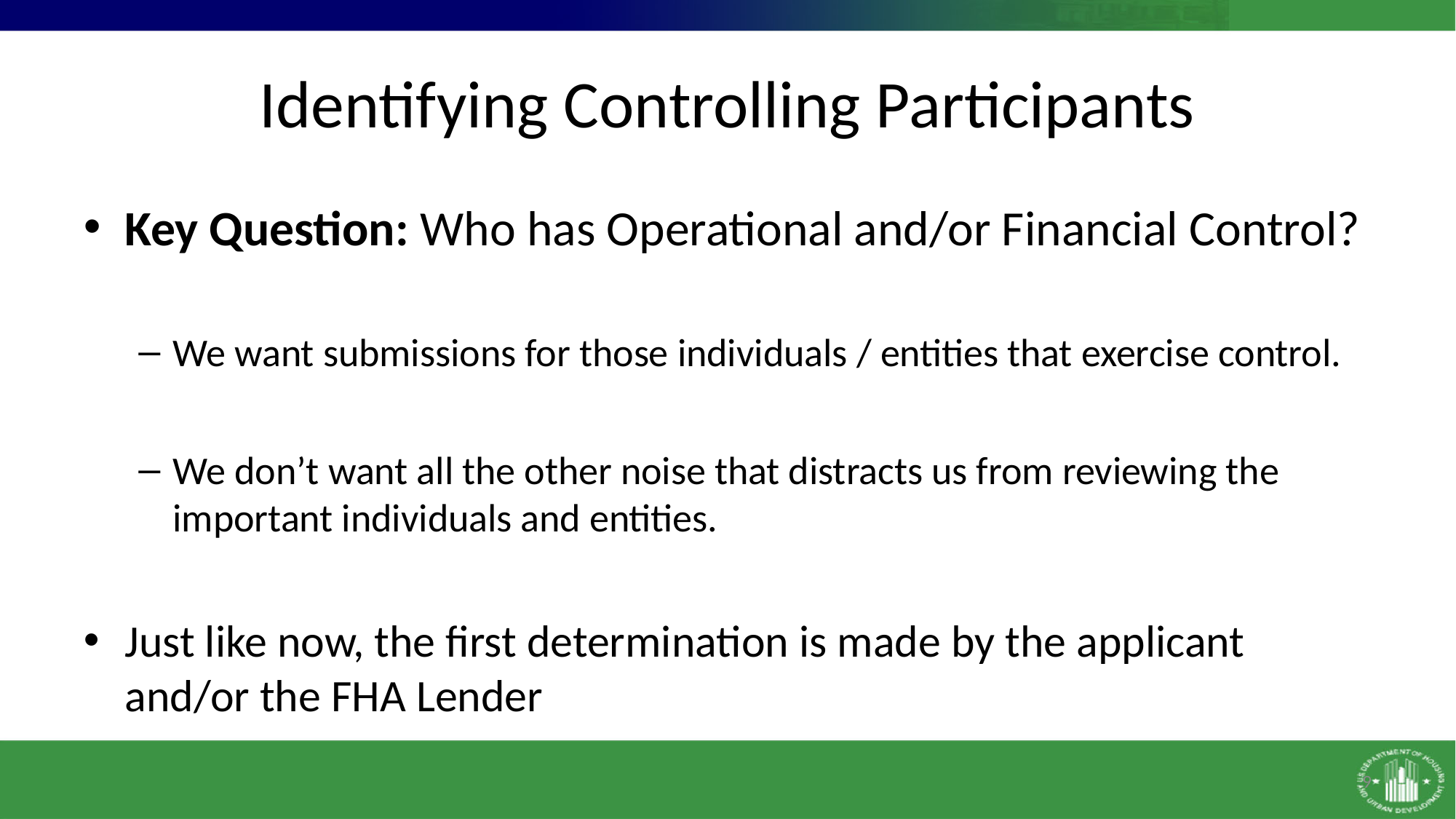

# Identifying Controlling Participants
Key Question: Who has Operational and/or Financial Control?

We want submissions for those individuals / entities that exercise control.

We don’t want all the other noise that distracts us from reviewing the important individuals and entities.

Just like now, the first determination is made by the applicant and/or the FHA Lender

9